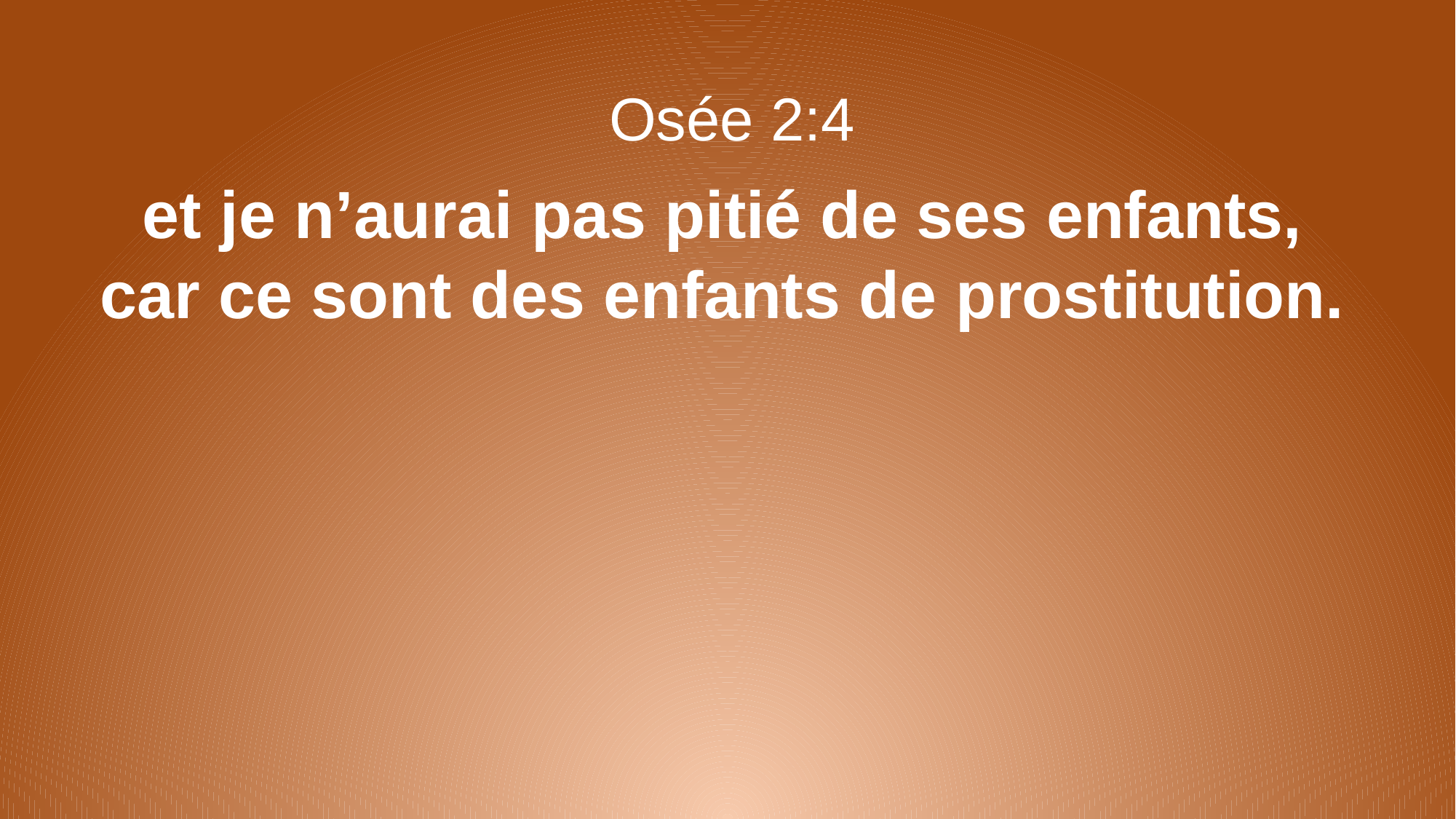

Osée 2:4

et je n’aurai pas pitié de ses enfants,
car ce sont des enfants de prostitution.